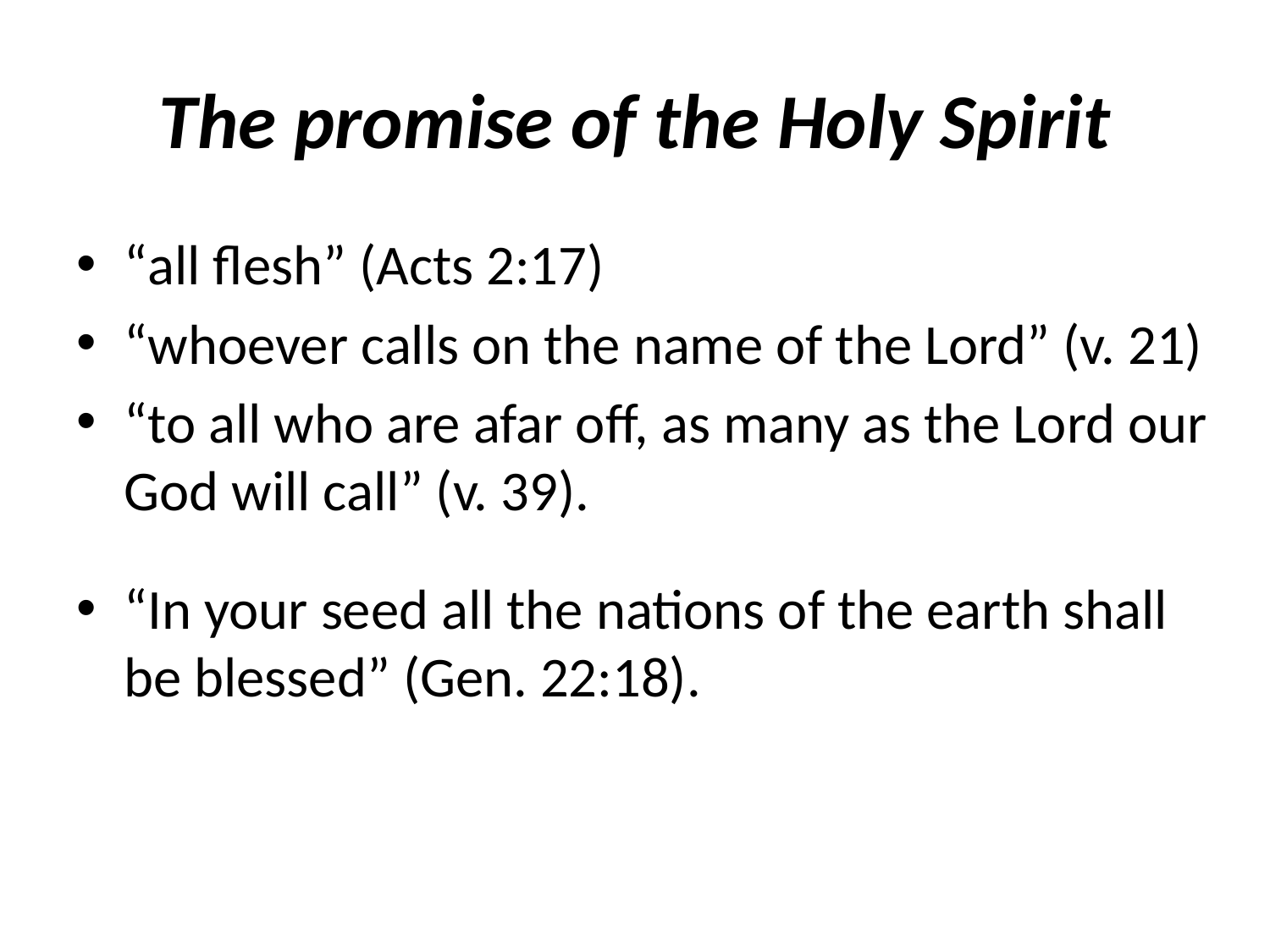

# The promise of the Holy Spirit
“all flesh” (Acts 2:17)
“whoever calls on the name of the Lord” (v. 21)
“to all who are afar off, as many as the Lord our God will call” (v. 39).

“In your seed all the nations of the earth shall be blessed” (Gen. 22:18).